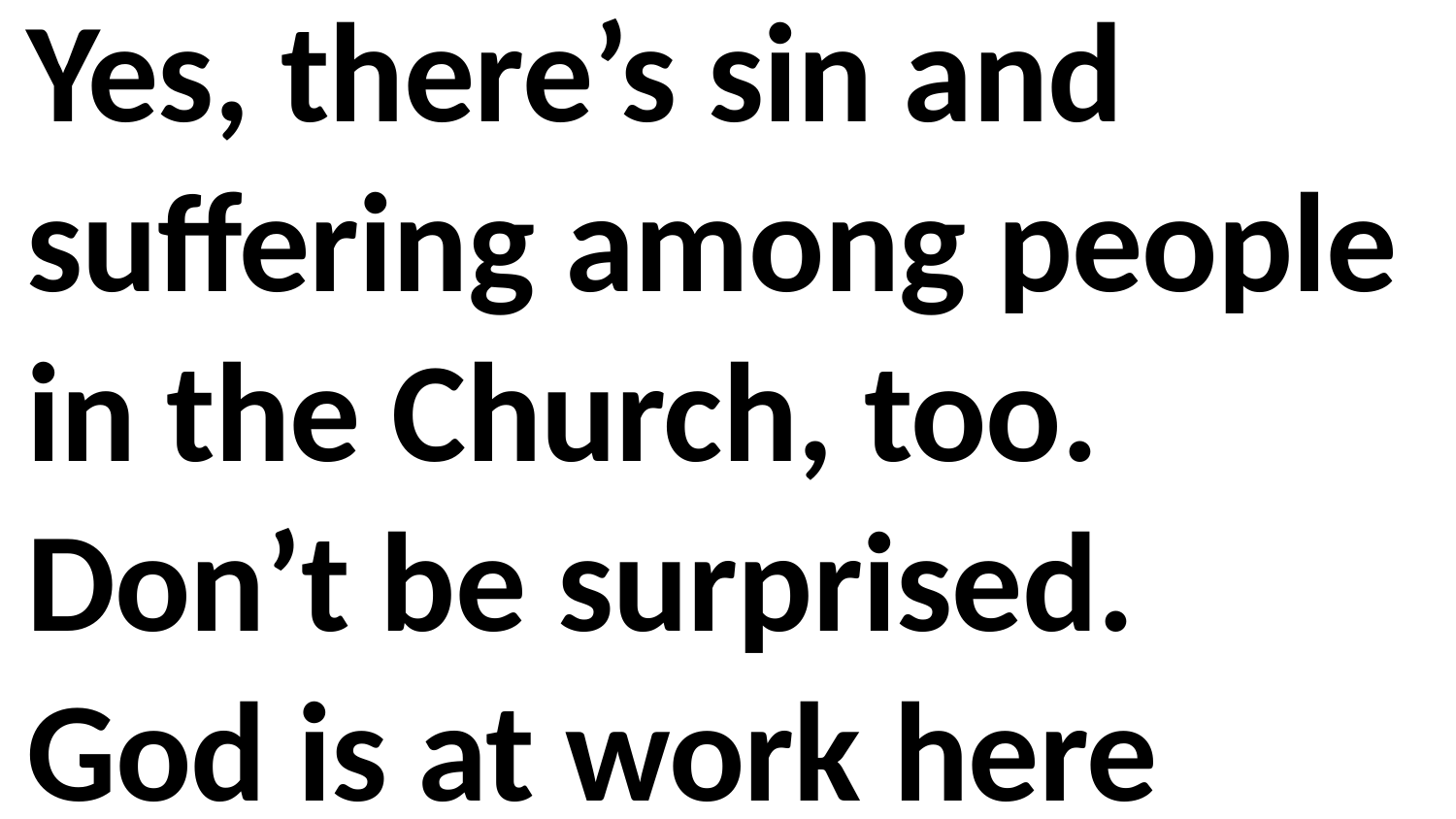

Yes, there’s sin and suffering among people in the Church, too.  Don’t be surprised.  God is at work here also.